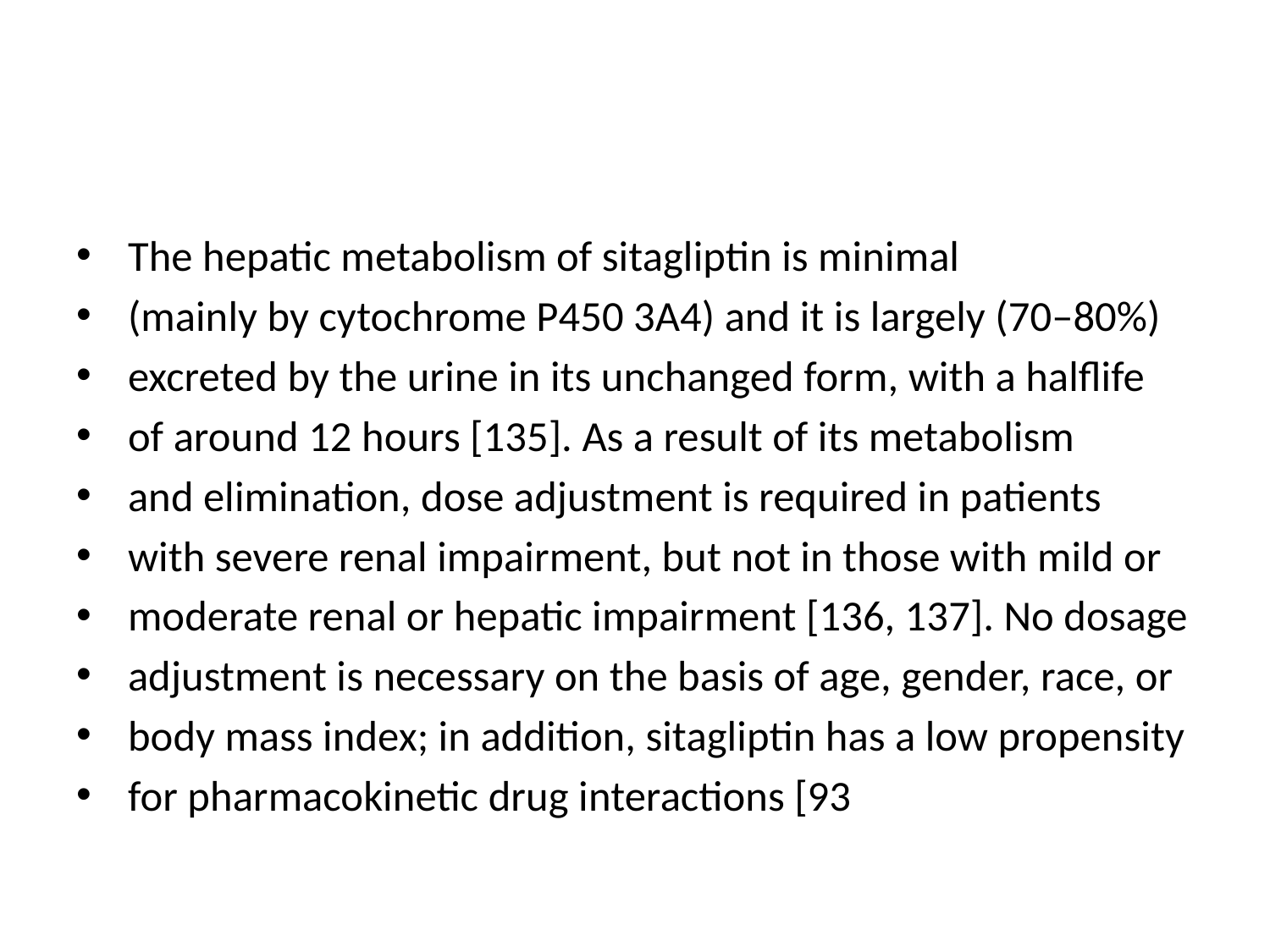

#
The hepatic metabolism of sitagliptin is minimal
(mainly by cytochrome P450 3A4) and it is largely (70–80%)
excreted by the urine in its unchanged form, with a halflife
of around 12 hours [135]. As a result of its metabolism
and elimination, dose adjustment is required in patients
with severe renal impairment, but not in those with mild or
moderate renal or hepatic impairment [136, 137]. No dosage
adjustment is necessary on the basis of age, gender, race, or
body mass index; in addition, sitagliptin has a low propensity
for pharmacokinetic drug interactions [93